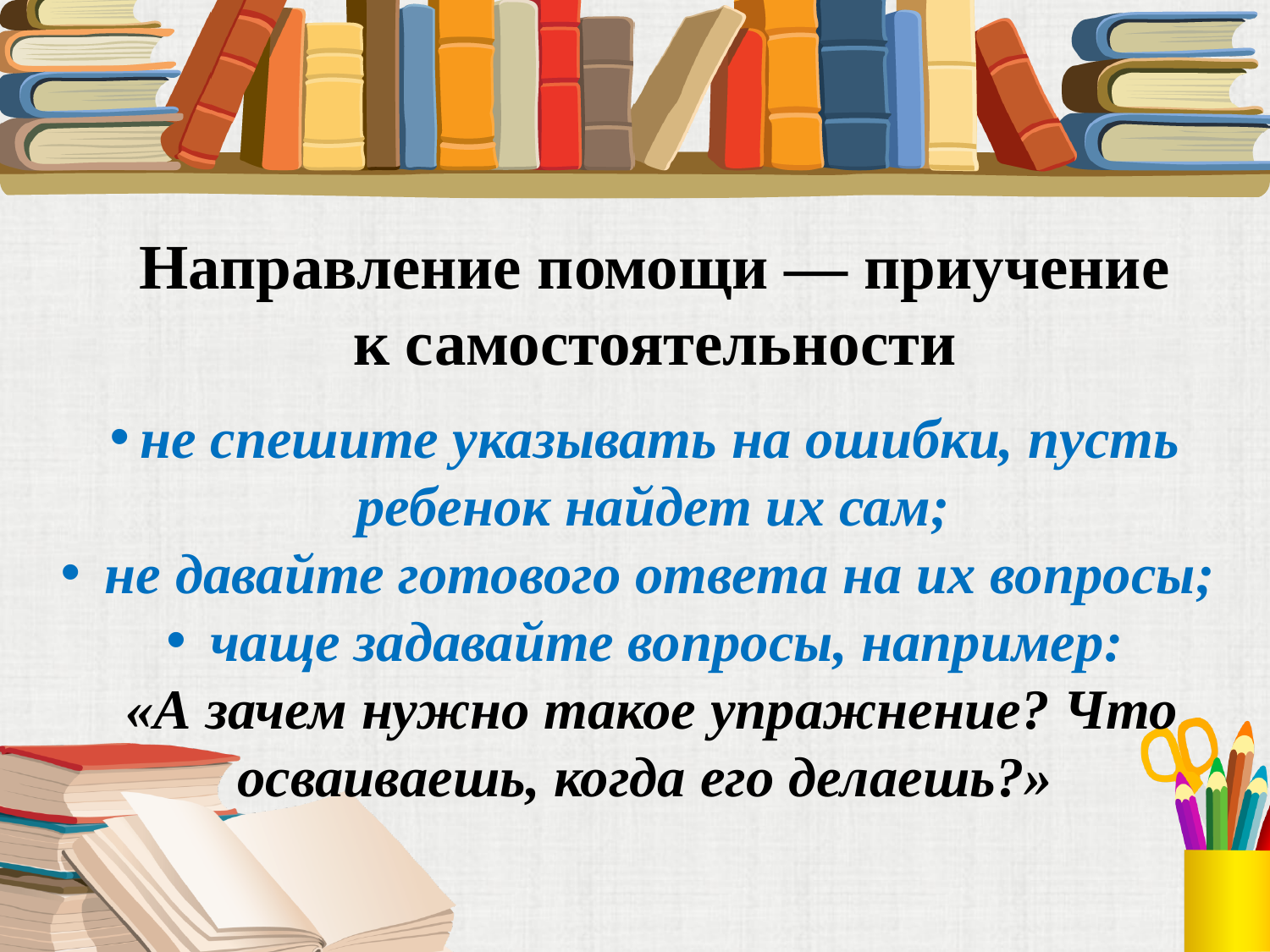

# Направление помощи — приучение к самостоятельности
не спешите указывать на ошибки, пусть ребенок найдет их сам;
 не давайте готового ответа на их вопросы;
 чаще задавайте вопросы, например:
 «А зачем нужно такое упражнение? Что осваиваешь, когда его делаешь?»